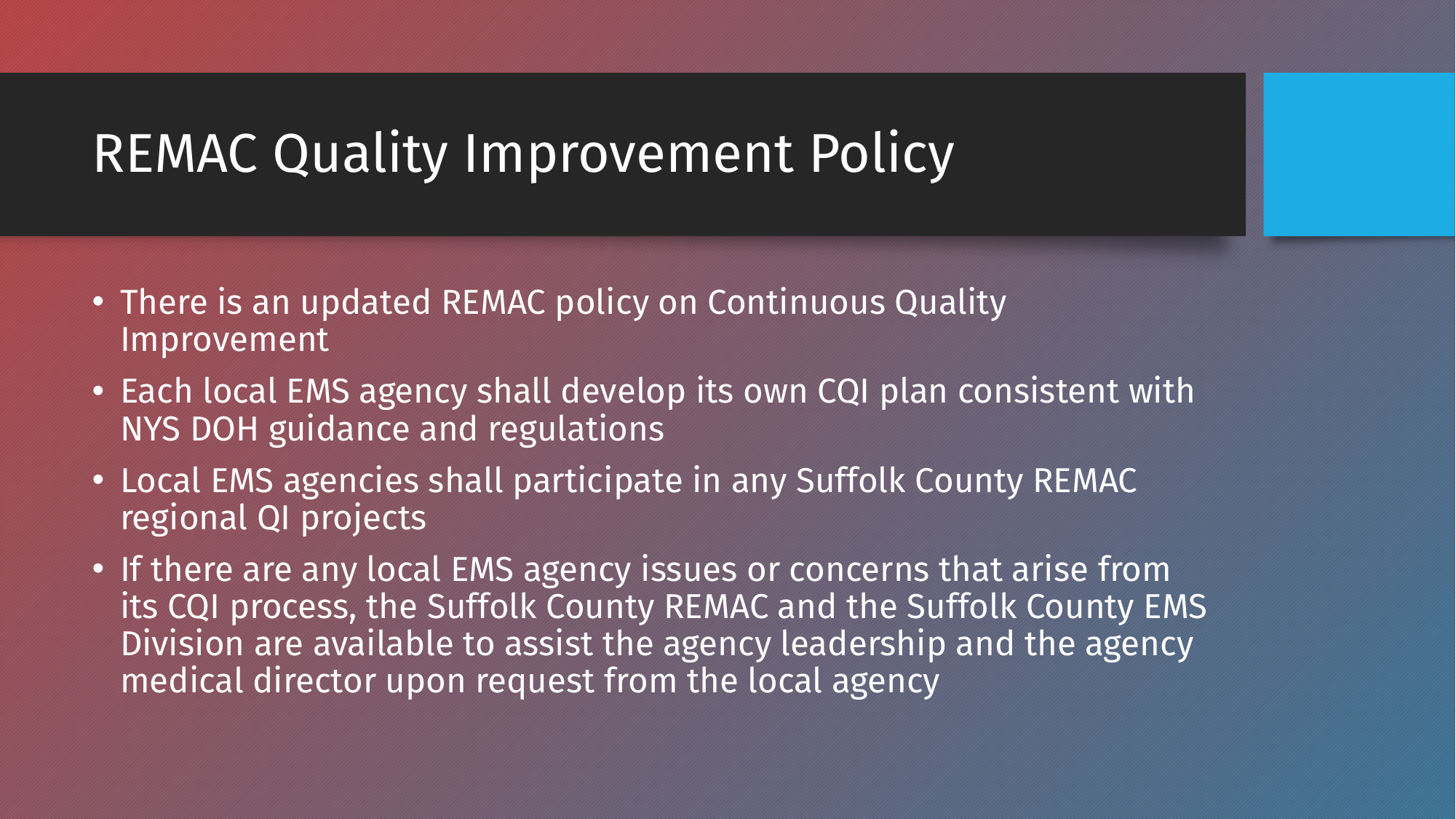

# REMAC Quality Improvement Policy
There is an updated REMAC policy on Continuous Quality Improvement
Each local EMS agency shall develop its own CQI plan consistent with NYS DOH guidance and regulations
Local EMS agencies shall participate in any Suffolk County REMAC regional QI projects
If there are any local EMS agency issues or concerns that arise from its CQI process, the Suffolk County REMAC and the Suffolk County EMS Division are available to assist the agency leadership and the agency medical director upon request from the local agency